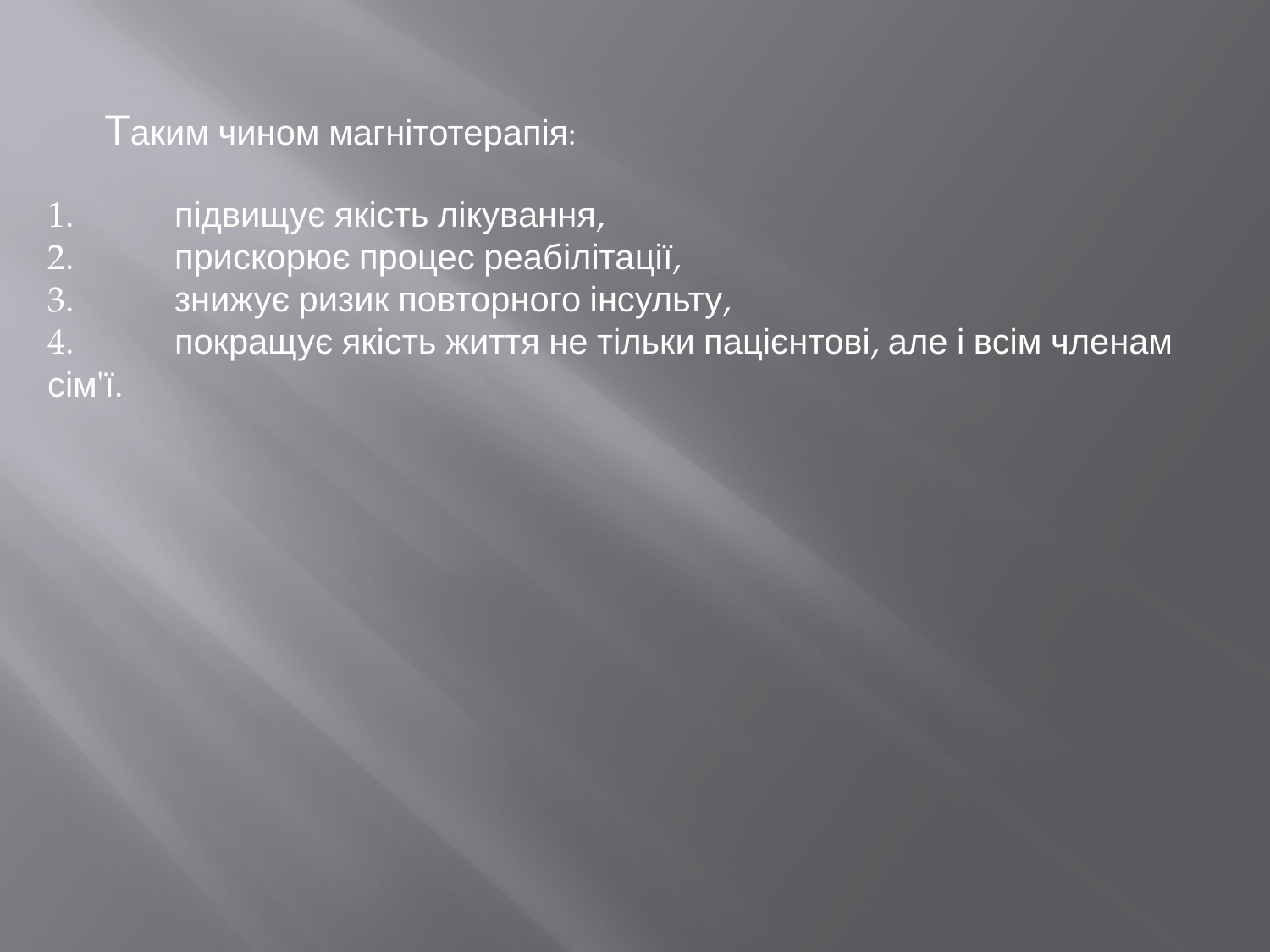

Таким чином магнітотерапія:
1.	підвищує якість лікування,
2.	прискорює процес реабілітації,
3.	знижує ризик повторного інсульту,
4.	покращує якість життя не тільки пацієнтові, але і всім членам сім'ї.